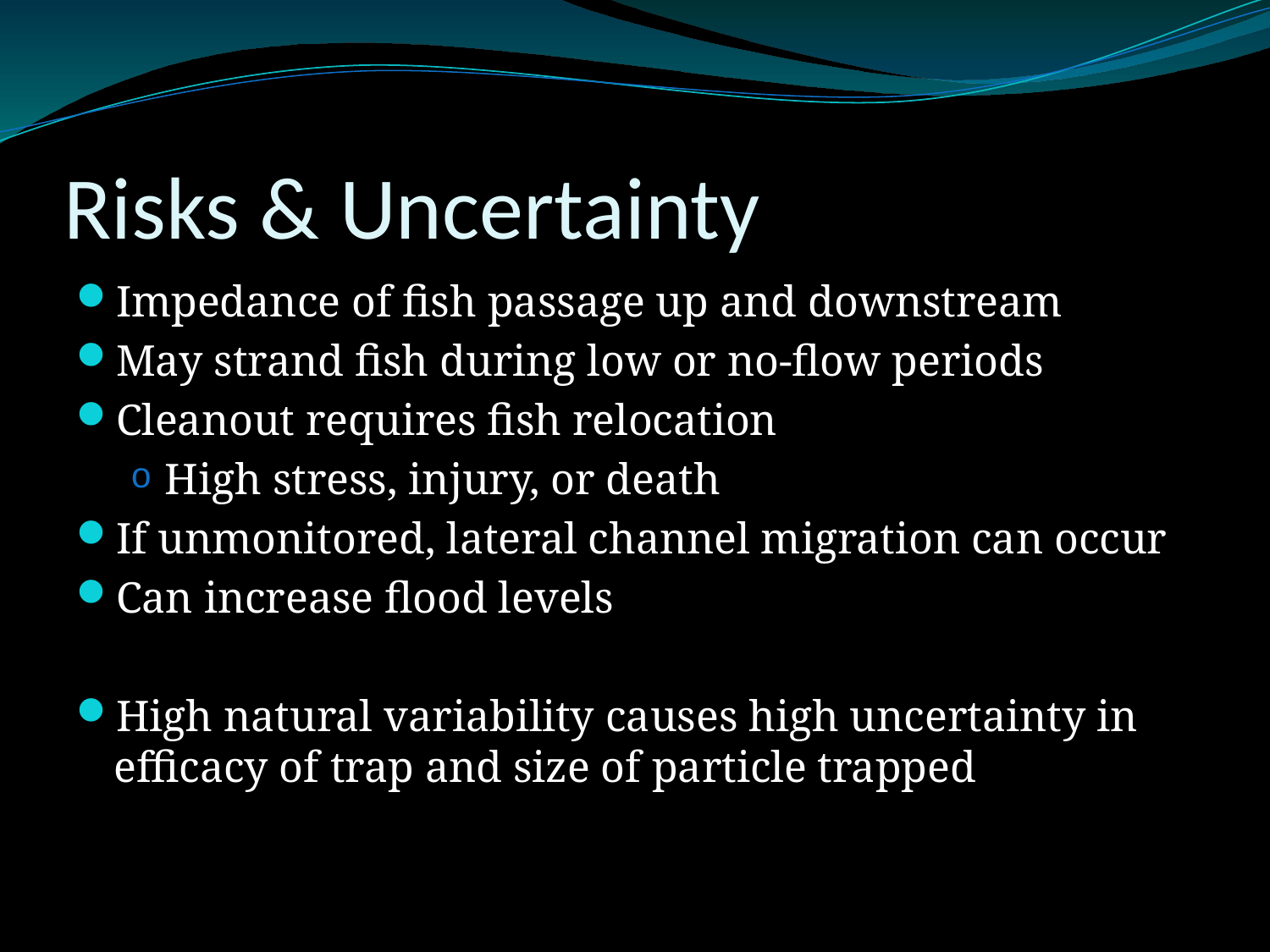

# Risks & Uncertainty
Impedance of fish passage up and downstream
May strand fish during low or no-flow periods
Cleanout requires fish relocation
High stress, injury, or death
If unmonitored, lateral channel migration can occur
Can increase flood levels

High natural variability causes high uncertainty in efficacy of trap and size of particle trapped